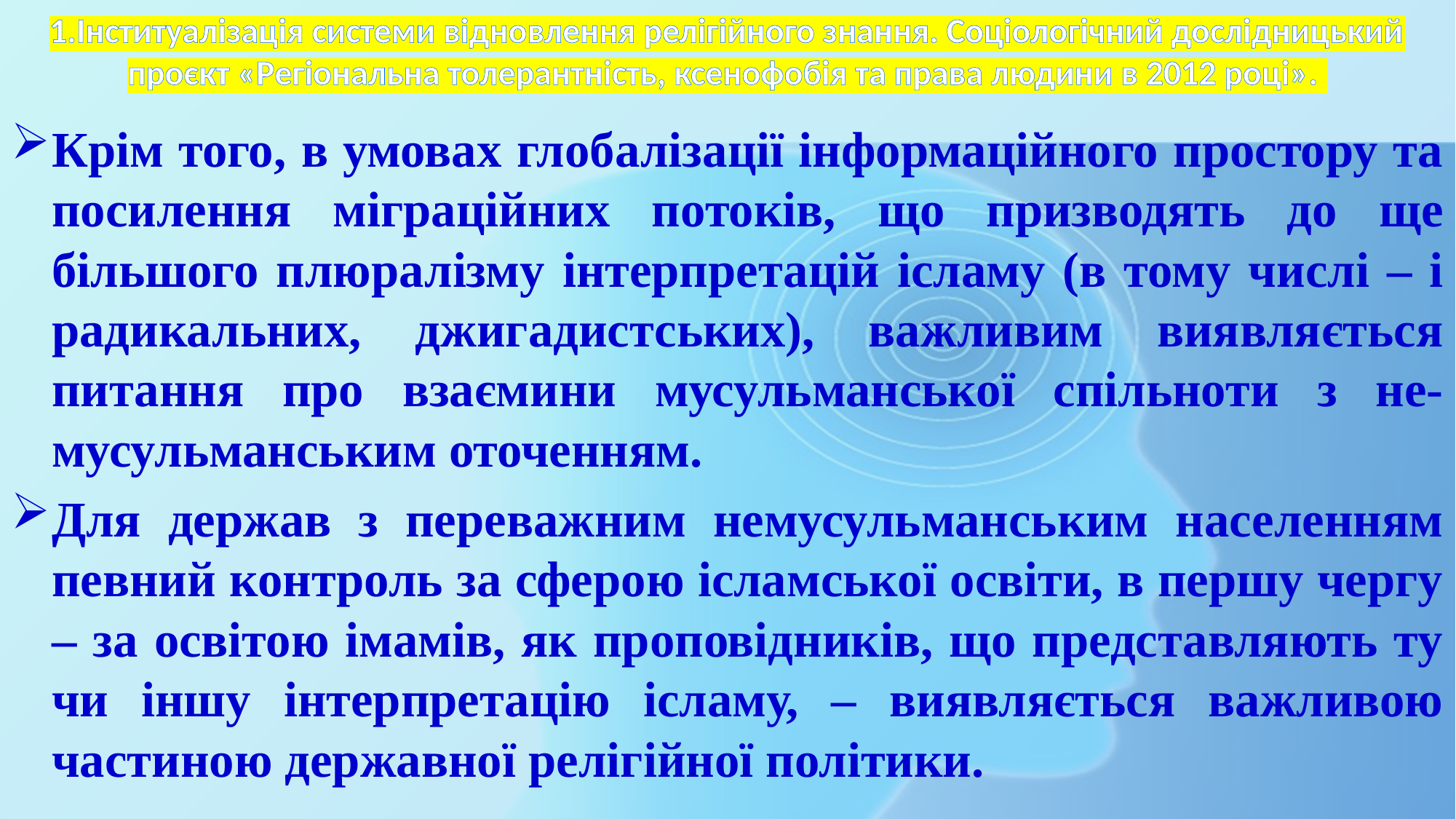

# 1.Інституалізація системи відновлення релігійного знання. Соціологічний дослідницький проєкт «Регіональна толерантність, ксенофобія та права людини в 2012 році».
Крім того, в умовах глобалізації інформаційного простору та посилення міграційних потоків, що призводять до ще більшого плюралізму інтерпретацій ісламу (в тому числі – і радикальних, джигадистських), важливим виявляється питання про взаємини мусульманської спільноти з не-мусульманським оточенням.
Для держав з переважним немусульманським населенням певний контроль за сферою ісламської освіти, в першу чергу – за освітою імамів, як проповідників, що представляють ту чи іншу інтерпретацію ісламу, – виявляється важливою частиною державної релігійної політики.